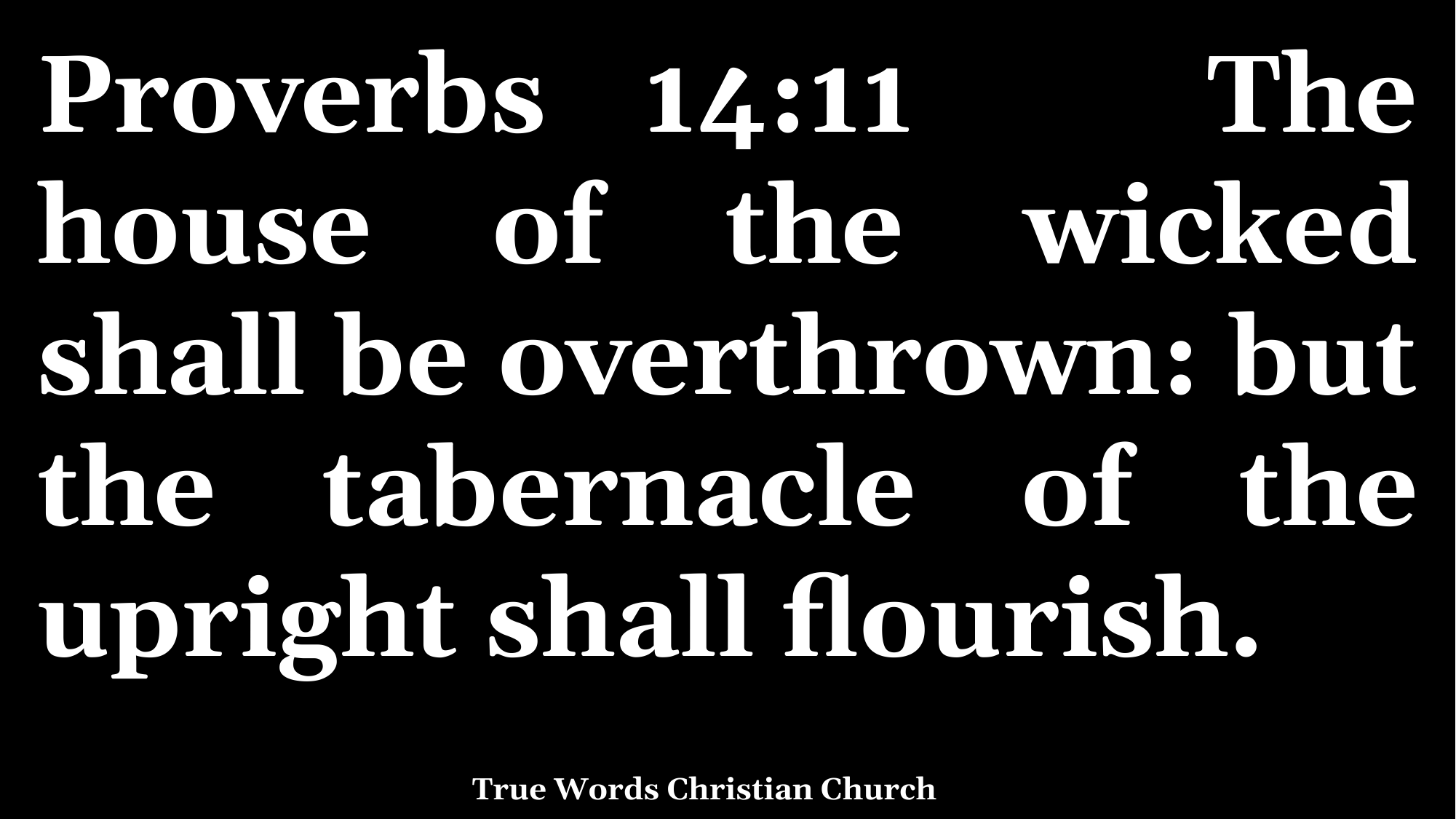

Proverbs 14:11   The house of the wicked shall be overthrown: but the tabernacle of the upright shall flourish.
True Words Christian Church